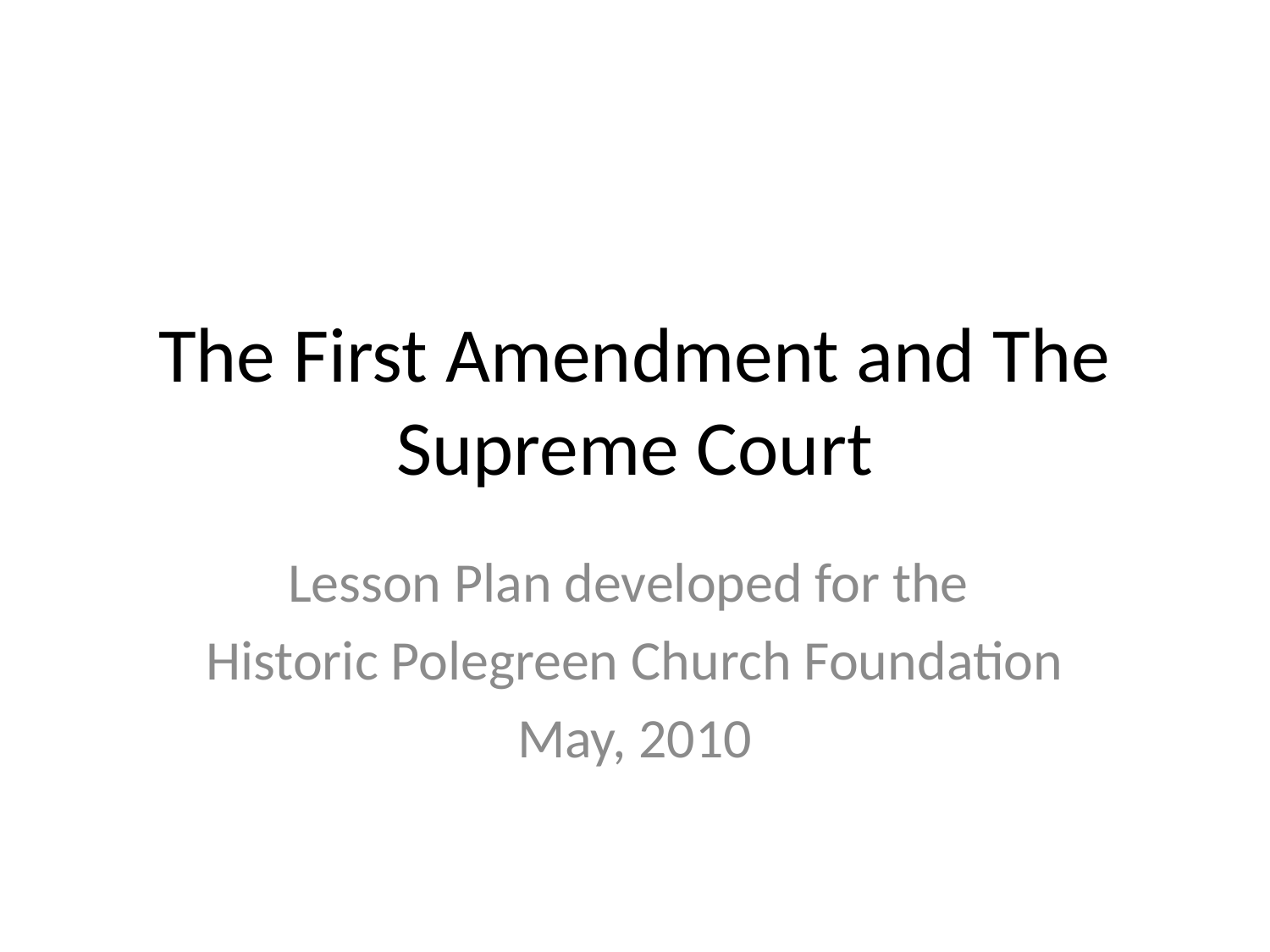

# The First Amendment and The Supreme Court
Lesson Plan developed for the
Historic Polegreen Church Foundation
May, 2010